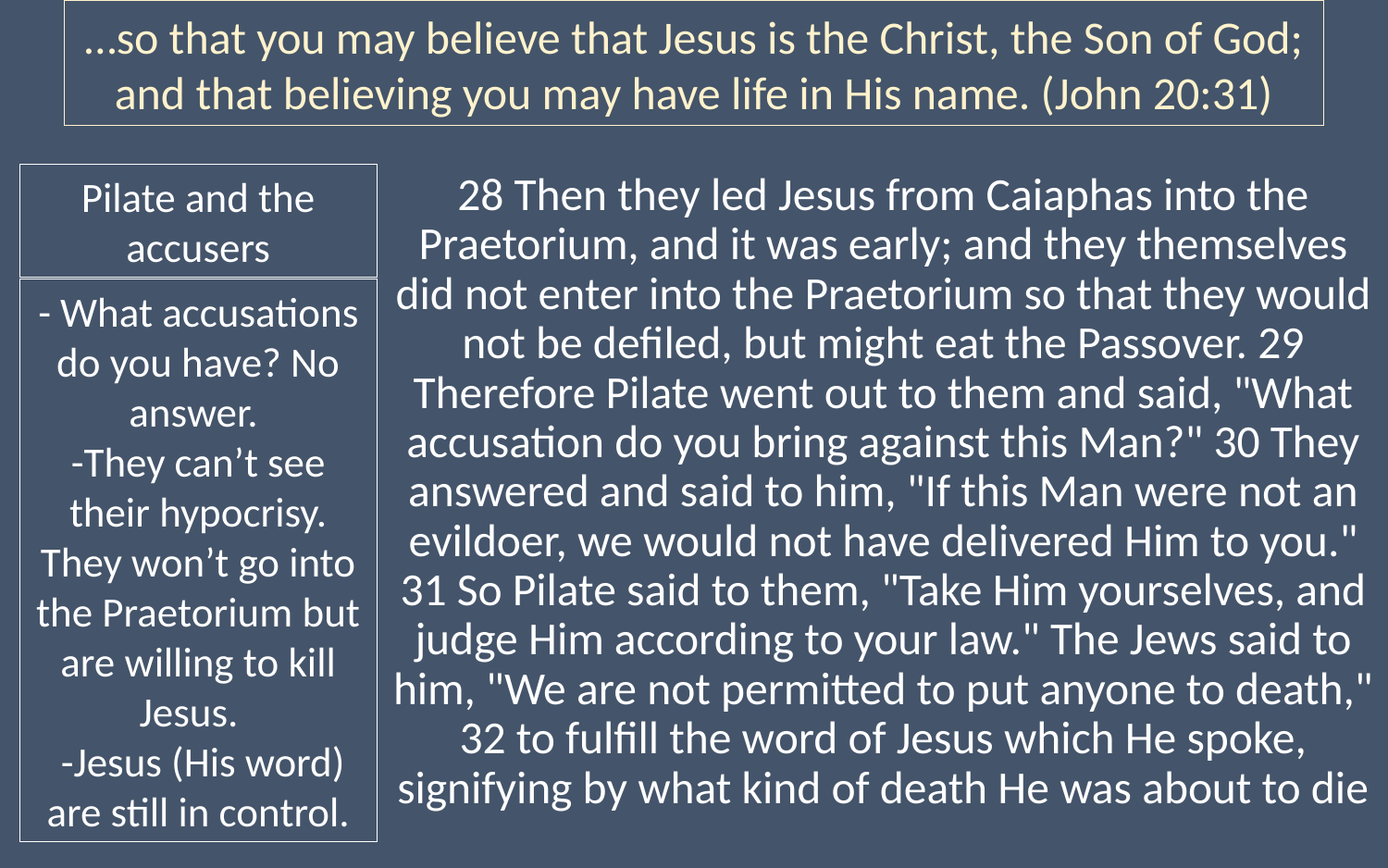

…so that you may believe that Jesus is the Christ, the Son of God; and that believing you may have life in His name. (John 20:31)
28 Then they led Jesus from Caiaphas into the Praetorium, and it was early; and they themselves did not enter into the Praetorium so that they would not be defiled, but might eat the Passover. 29 Therefore Pilate went out to them and said, "What accusation do you bring against this Man?" 30 They answered and said to him, "If this Man were not an evildoer, we would not have delivered Him to you." 31 So Pilate said to them, "Take Him yourselves, and judge Him according to your law." The Jews said to him, "We are not permitted to put anyone to death," 32 to fulfill the word of Jesus which He spoke, signifying by what kind of death He was about to die
Pilate and the accusers
- What accusations do you have? No answer.
-They can’t see their hypocrisy. They won’t go into the Praetorium but are willing to kill Jesus.
 -Jesus (His word) are still in control.